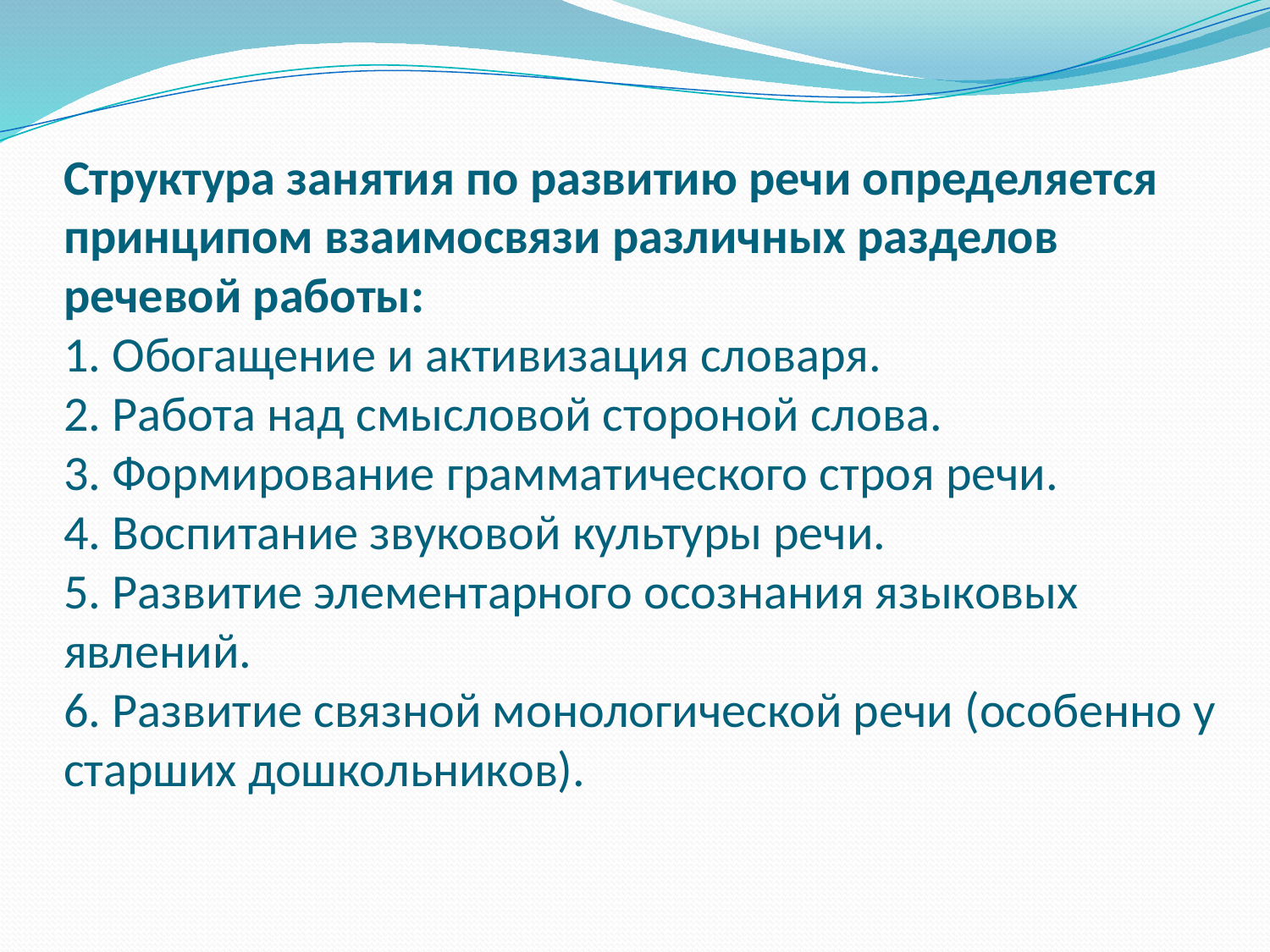

# Структура занятия по развитию речи определяется принципом взаимосвязи различных разделов речевой работы: 1. Обогащение и активизация словаря. 2. Работа над смысловой стороной слова. 3. Формирование грамматического строя речи. 4. Воспитание звуковой культуры речи. 5. Развитие элементарного осознания языковых явлений. 6. Развитие связной монологической речи (особенно у старших дошкольников).